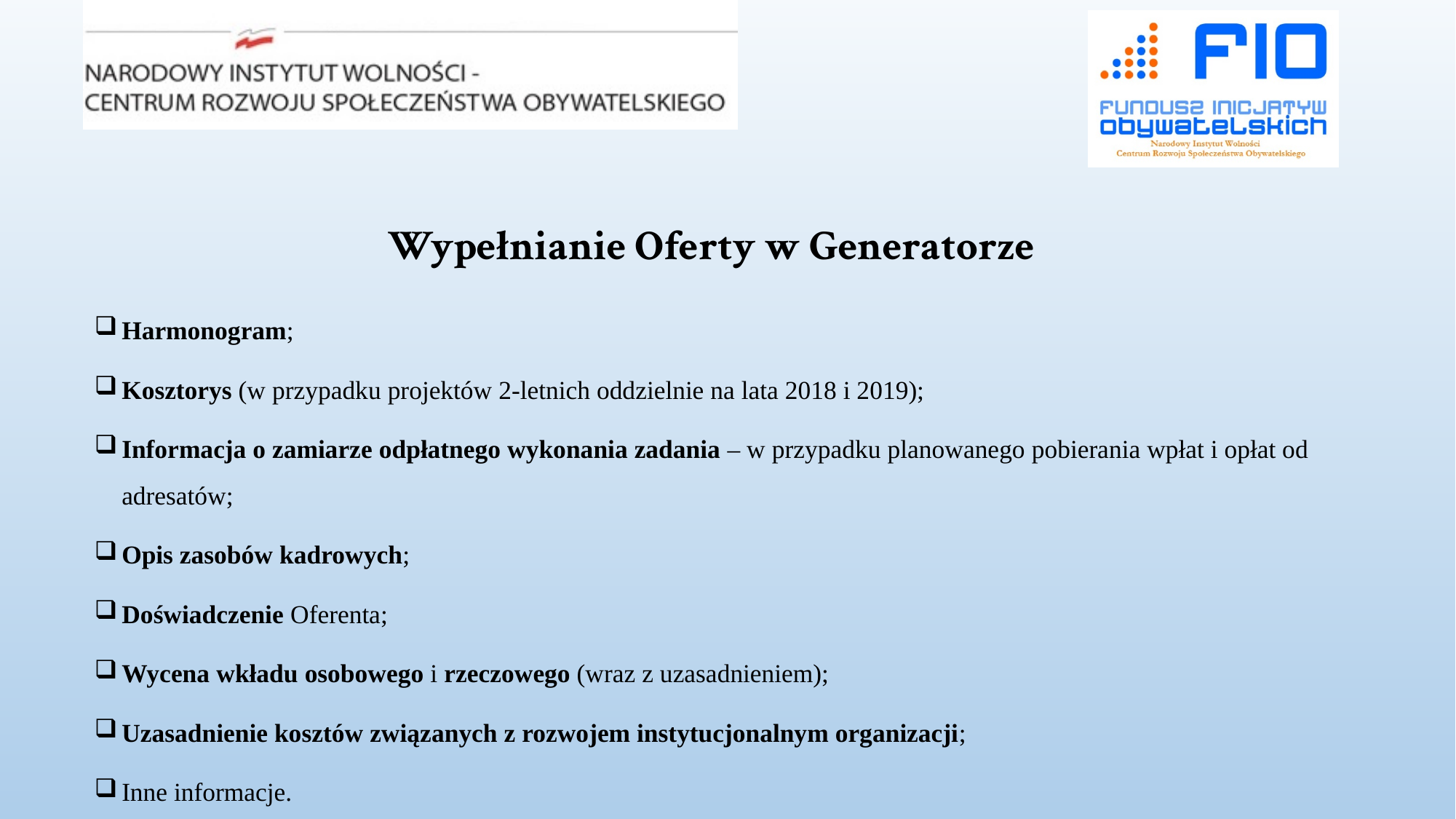

# Wypełnianie Oferty w Generatorze
Harmonogram;
Kosztorys (w przypadku projektów 2-letnich oddzielnie na lata 2018 i 2019);
Informacja o zamiarze odpłatnego wykonania zadania – w przypadku planowanego pobierania wpłat i opłat od adresatów;
Opis zasobów kadrowych;
Doświadczenie Oferenta;
Wycena wkładu osobowego i rzeczowego (wraz z uzasadnieniem);
Uzasadnienie kosztów związanych z rozwojem instytucjonalnym organizacji;
Inne informacje.